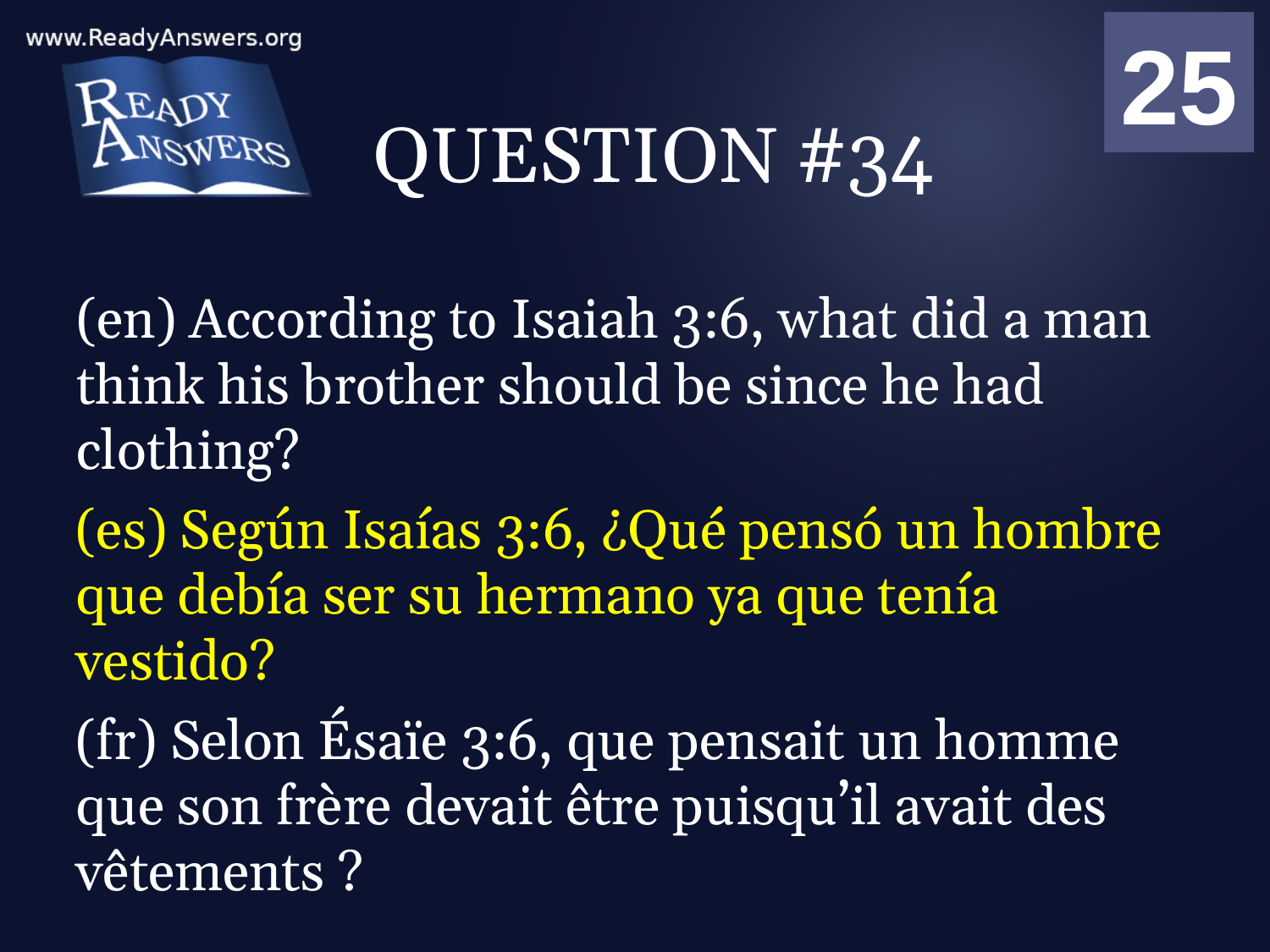

01
02
03
04
05
06
07
08
09
10
11
12
13
14
15
16
17
18
19
20
21
22
23
24
25
00
# QUESTION #34
(en) According to Isaiah 3:6, what did a man think his brother should be since he had clothing?
(es) Según Isaías 3:6, ¿Qué pensó un hombre que debía ser su hermano ya que tenía vestido?
(fr) Selon Ésaïe 3:6, que pensait un homme que son frère devait être puisqu’il avait des vêtements ?